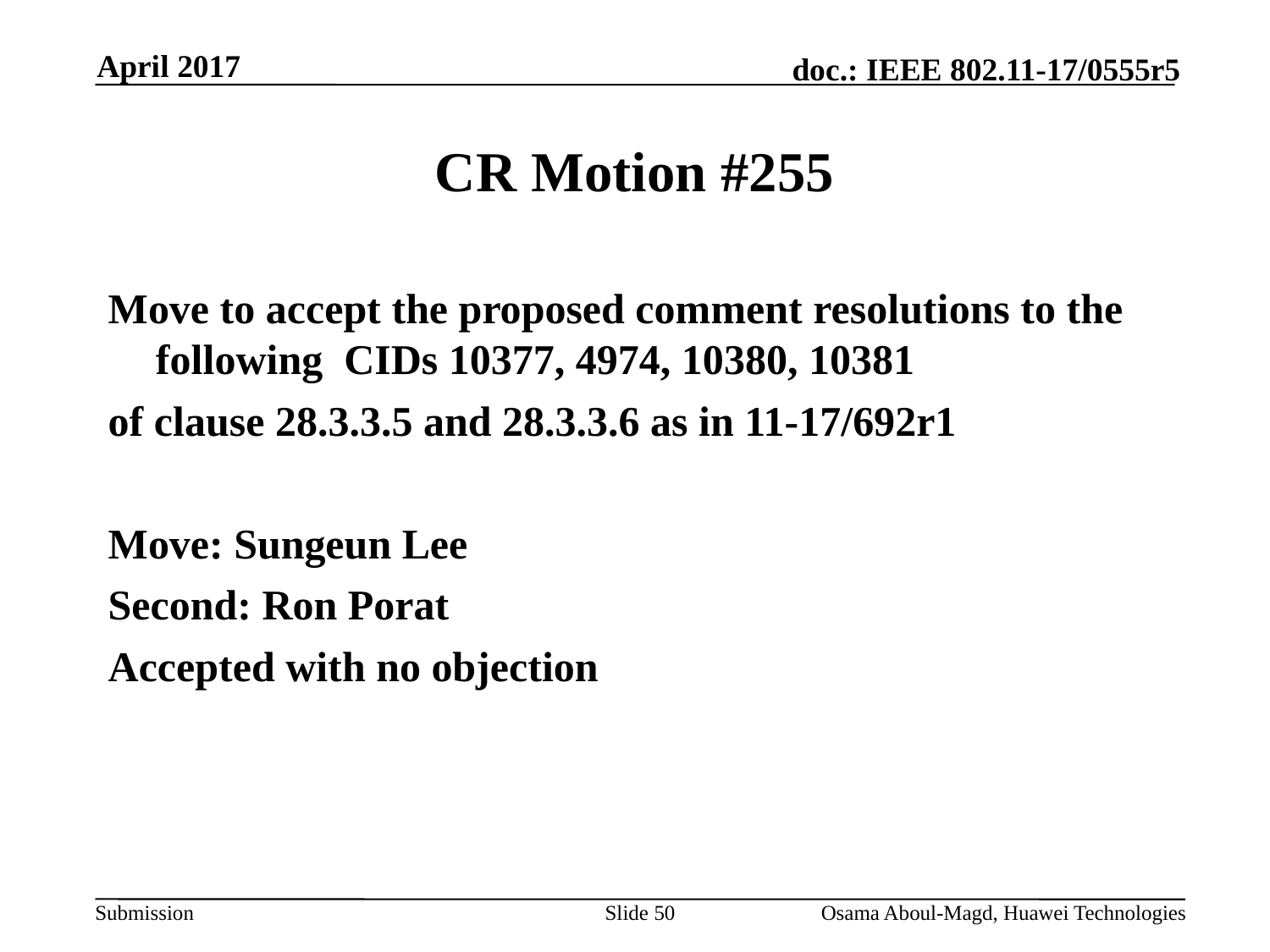

April 2017
# CR Motion #255
Move to accept the proposed comment resolutions to the following  CIDs 10377, 4974, 10380, 10381
of clause 28.3.3.5 and 28.3.3.6 as in 11-17/692r1

Move: Sungeun Lee
Second: Ron Porat
Accepted with no objection
Slide 50
Osama Aboul-Magd, Huawei Technologies